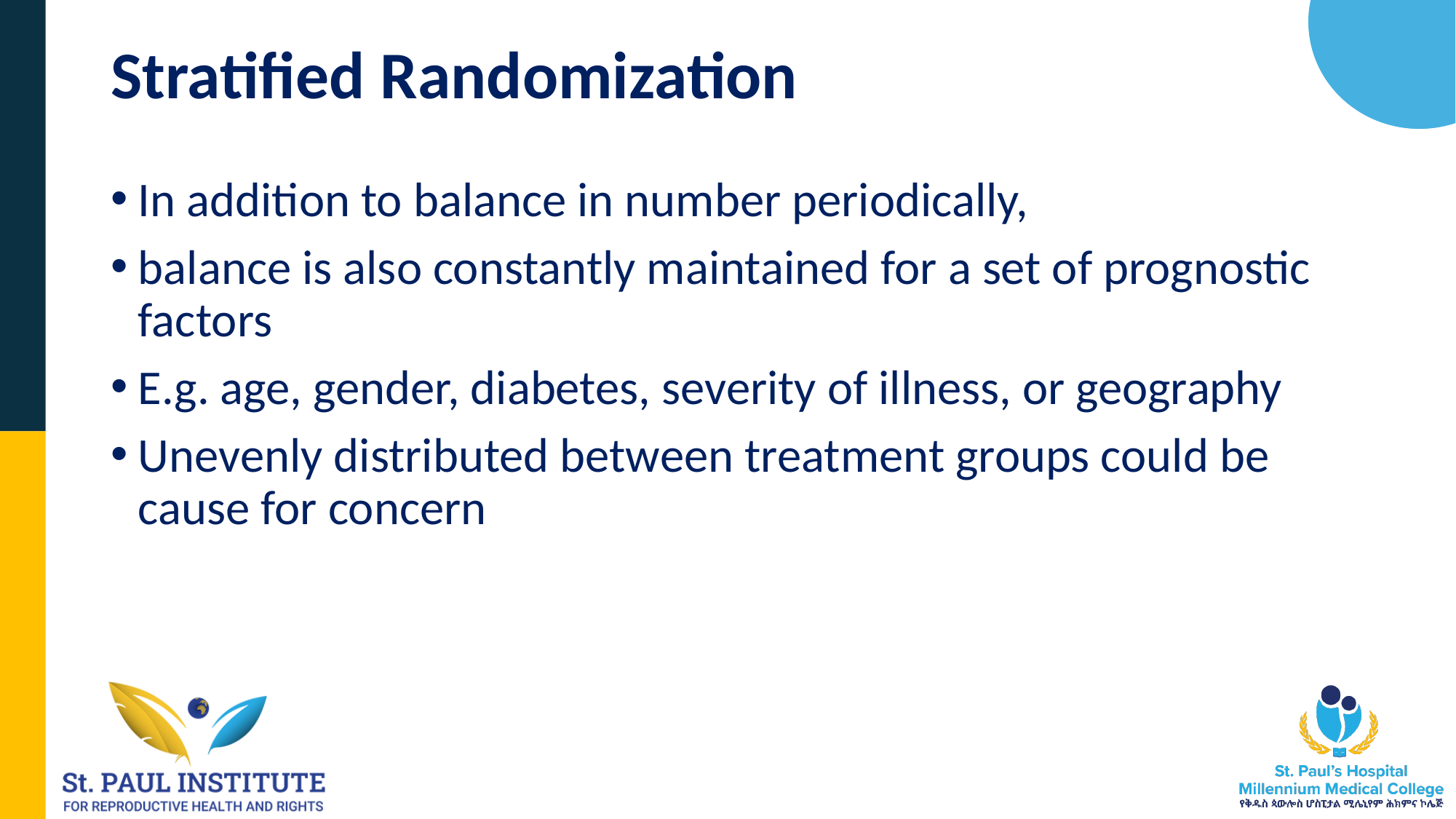

# Stratified Randomization
In addition to balance in number periodically,
balance is also constantly maintained for a set of prognostic factors
E.g. age, gender, diabetes, severity of illness, or geography
Unevenly distributed between treatment groups could be cause for concern